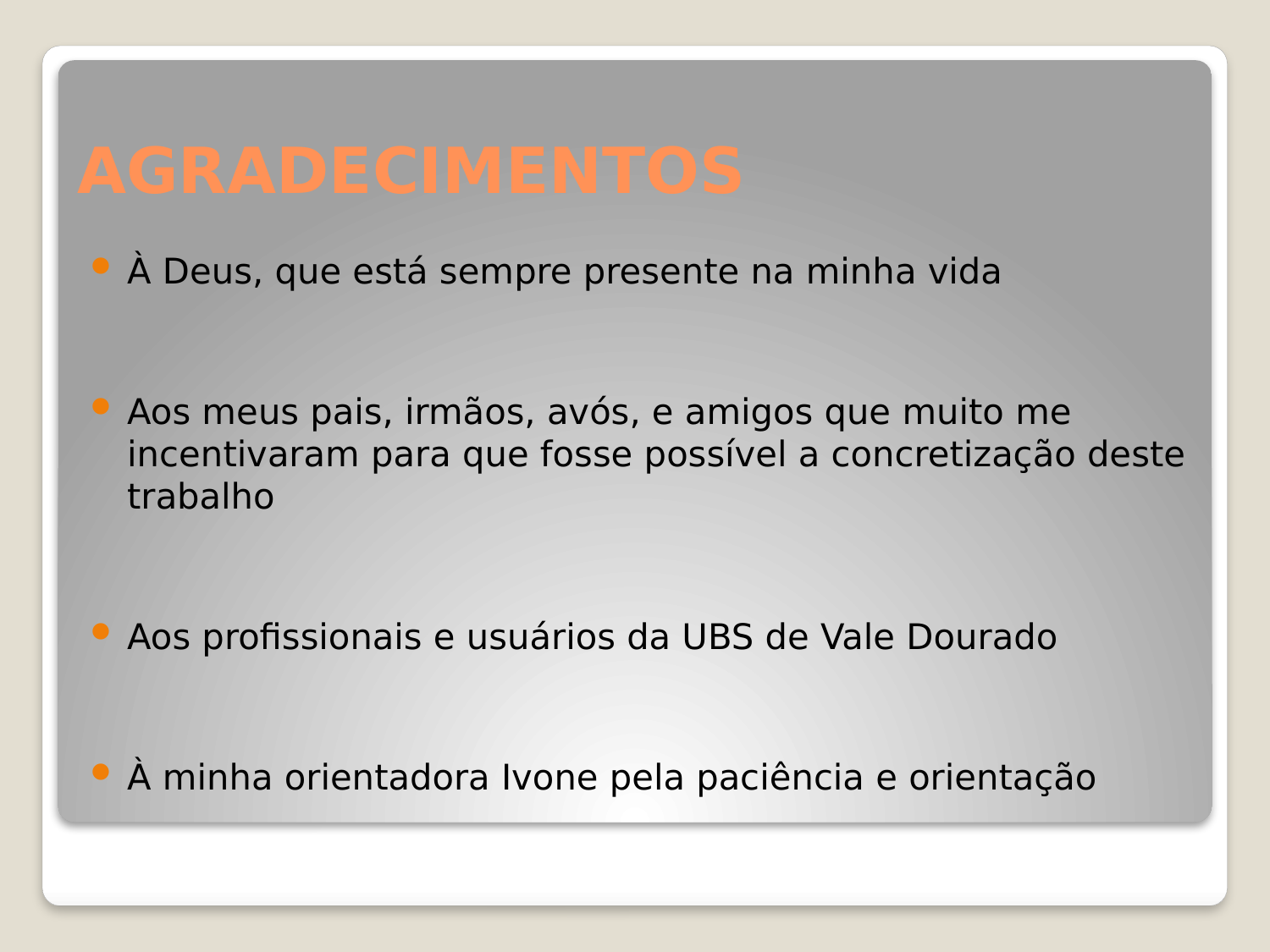

# AGRADECIMENTOS
À Deus, que está sempre presente na minha vida

Aos meus pais, irmãos, avós, e amigos que muito me incentivaram para que fosse possível a concretização deste trabalho

Aos profissionais e usuários da UBS de Vale Dourado

À minha orientadora Ivone pela paciência e orientação